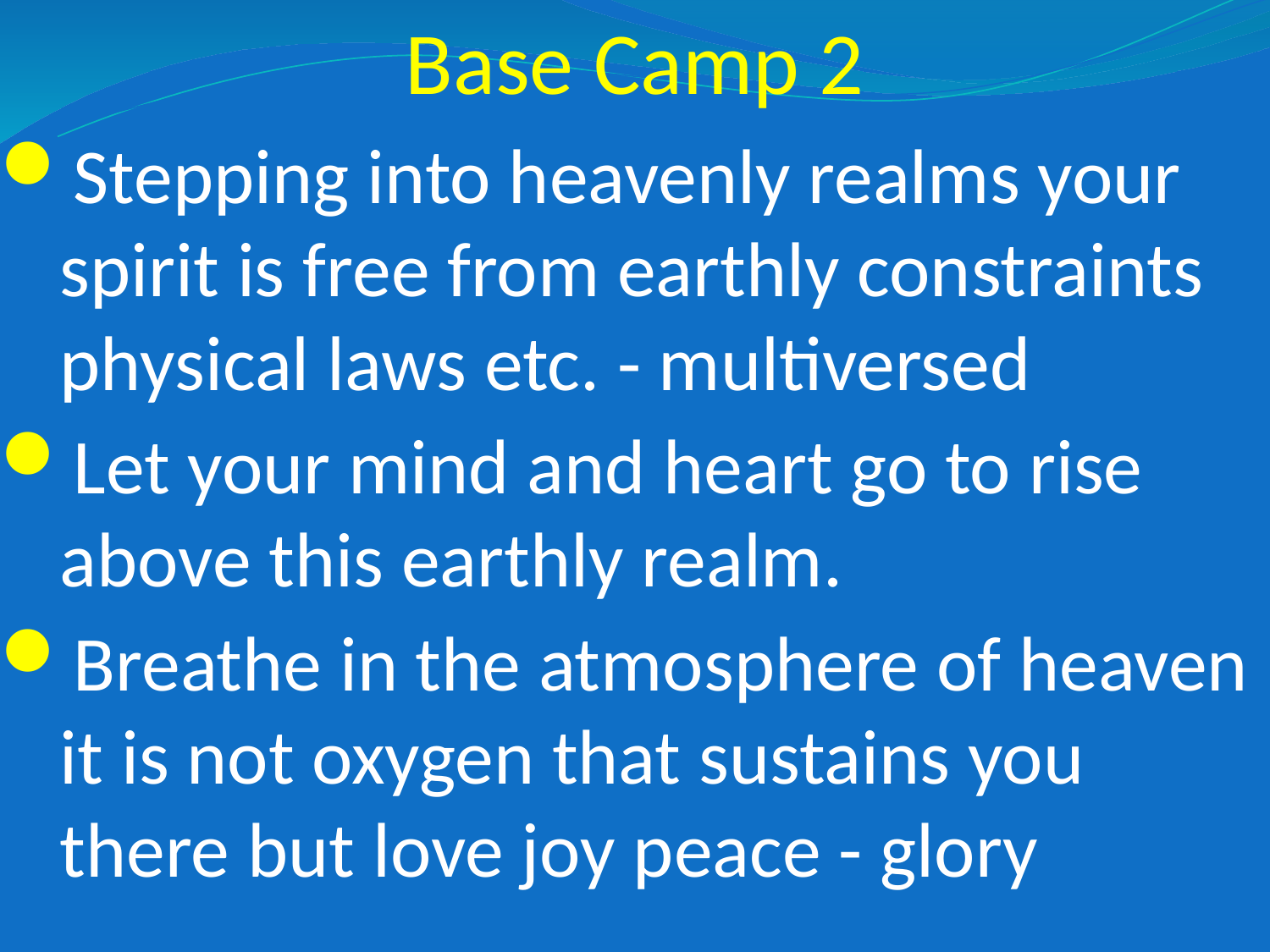

# Base Camp 2
Stepping into heavenly realms your spirit is free from earthly constraints physical laws etc. - multiversed
Let your mind and heart go to rise above this earthly realm.
Breathe in the atmosphere of heaven it is not oxygen that sustains you there but love joy peace - glory